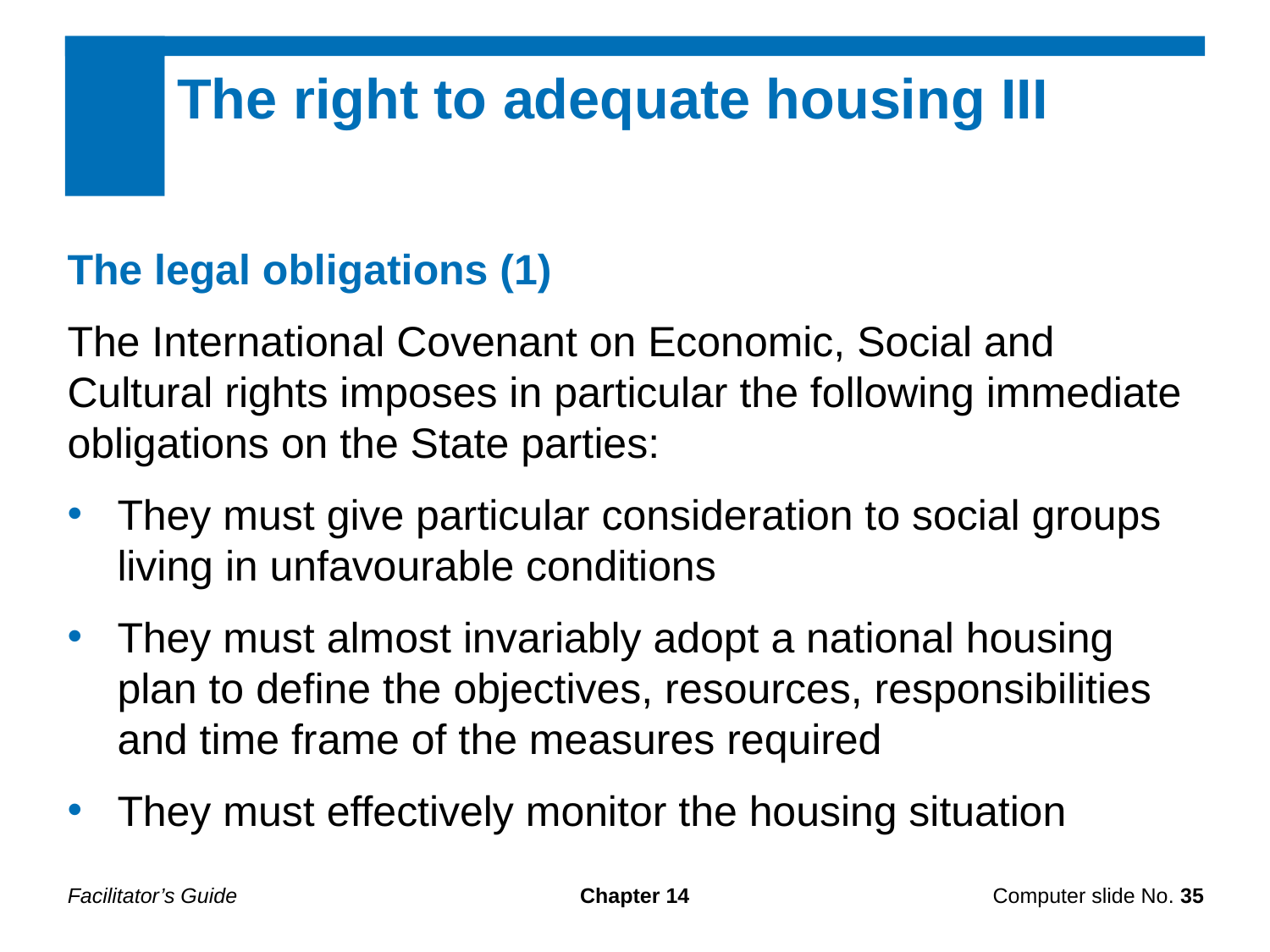

The right to adequate housing III
The legal obligations (1)
The International Covenant on Economic, Social and Cultural rights imposes in particular the following immediate obligations on the State parties:
They must give particular consideration to social groups living in unfavourable conditions
They must almost invariably adopt a national housing plan to define the objectives, resources, responsibilities and time frame of the measures required
They must effectively monitor the housing situation
Facilitator’s Guide
Chapter 14
Computer slide No. 35